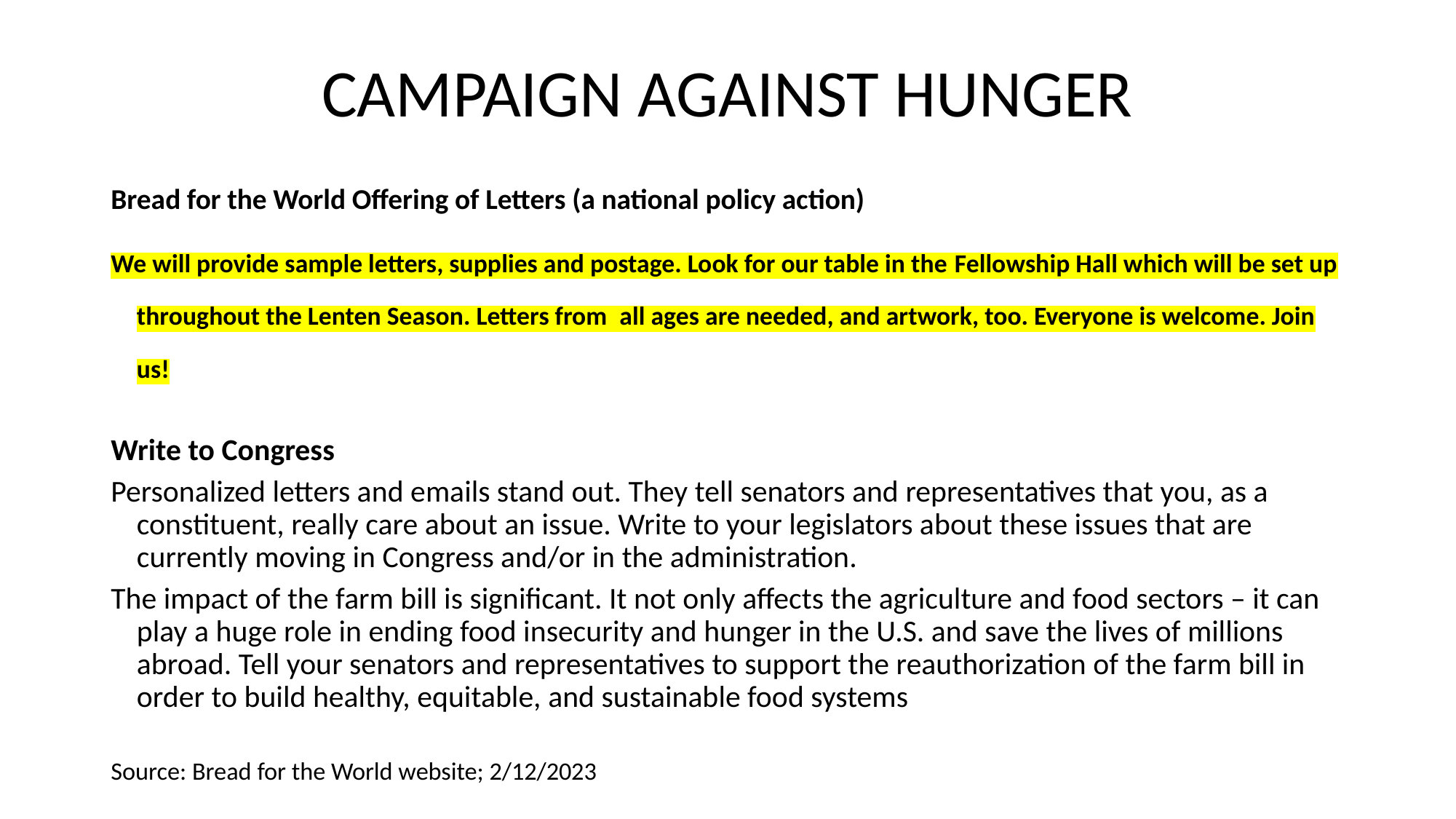

# CAMPAIGN AGAINST HUNGER

Bread for the World Offering of Letters (a national policy action)
We will provide sample letters, supplies and postage. Look for our table in the Fellowship Hall which will be set up throughout the Lenten Season. Letters from  all ages are needed, and artwork, too. Everyone is welcome. Join us!

Write to Congress
Personalized letters and emails stand out. They tell senators and representatives that you, as a constituent, really care about an issue. Write to your legislators about these issues that are currently moving in Congress and/or in the administration.
The impact of the farm bill is significant. It not only affects the agriculture and food sectors – it can play a huge role in ending food insecurity and hunger in the U.S. and save the lives of millions abroad. Tell your senators and representatives to support the reauthorization of the farm bill in order to build healthy, equitable, and sustainable food systems

Source: Bread for the World website; 2/12/2023